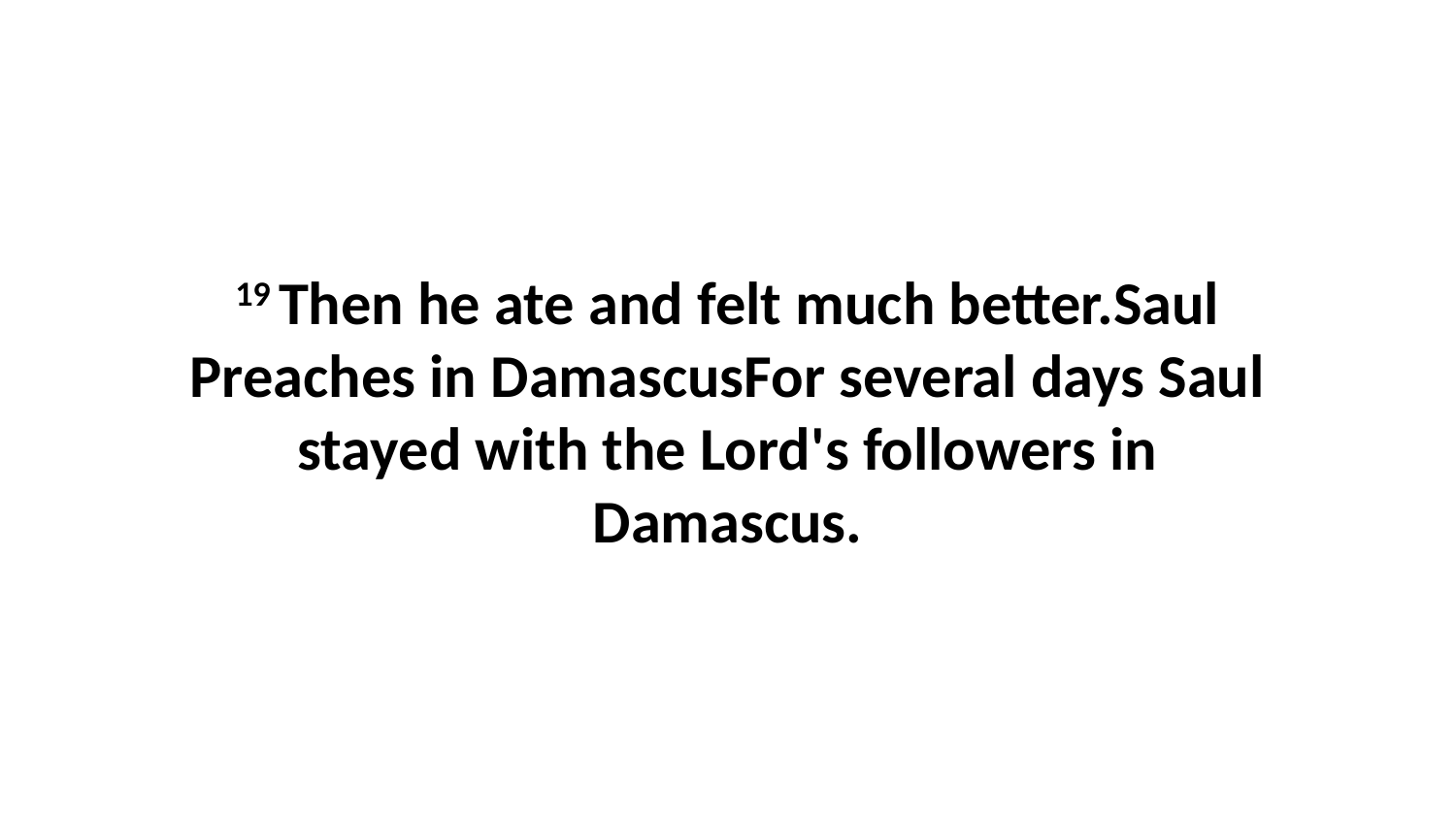

19 Then he ate and felt much better.Saul Preaches in DamascusFor several days Saul stayed with the Lord's followers in Damascus.